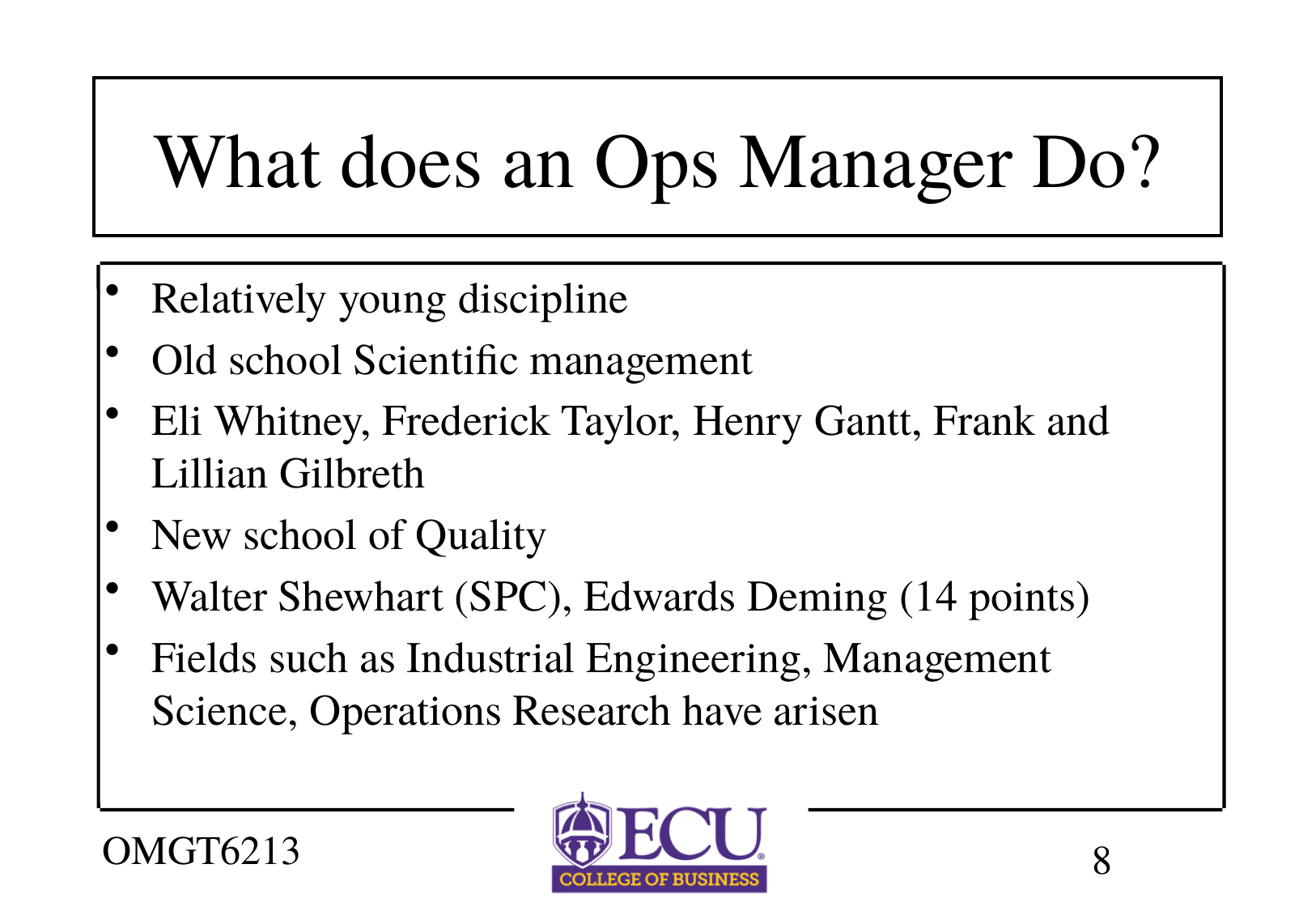

# What does an Ops Manager Do?
Relatively young discipline
Old school Scientific management
Eli Whitney, Frederick Taylor, Henry Gantt, Frank and Lillian Gilbreth
New school of Quality
Walter Shewhart (SPC), Edwards Deming (14 points)
Fields such as Industrial Engineering, Management Science, Operations Research have arisen